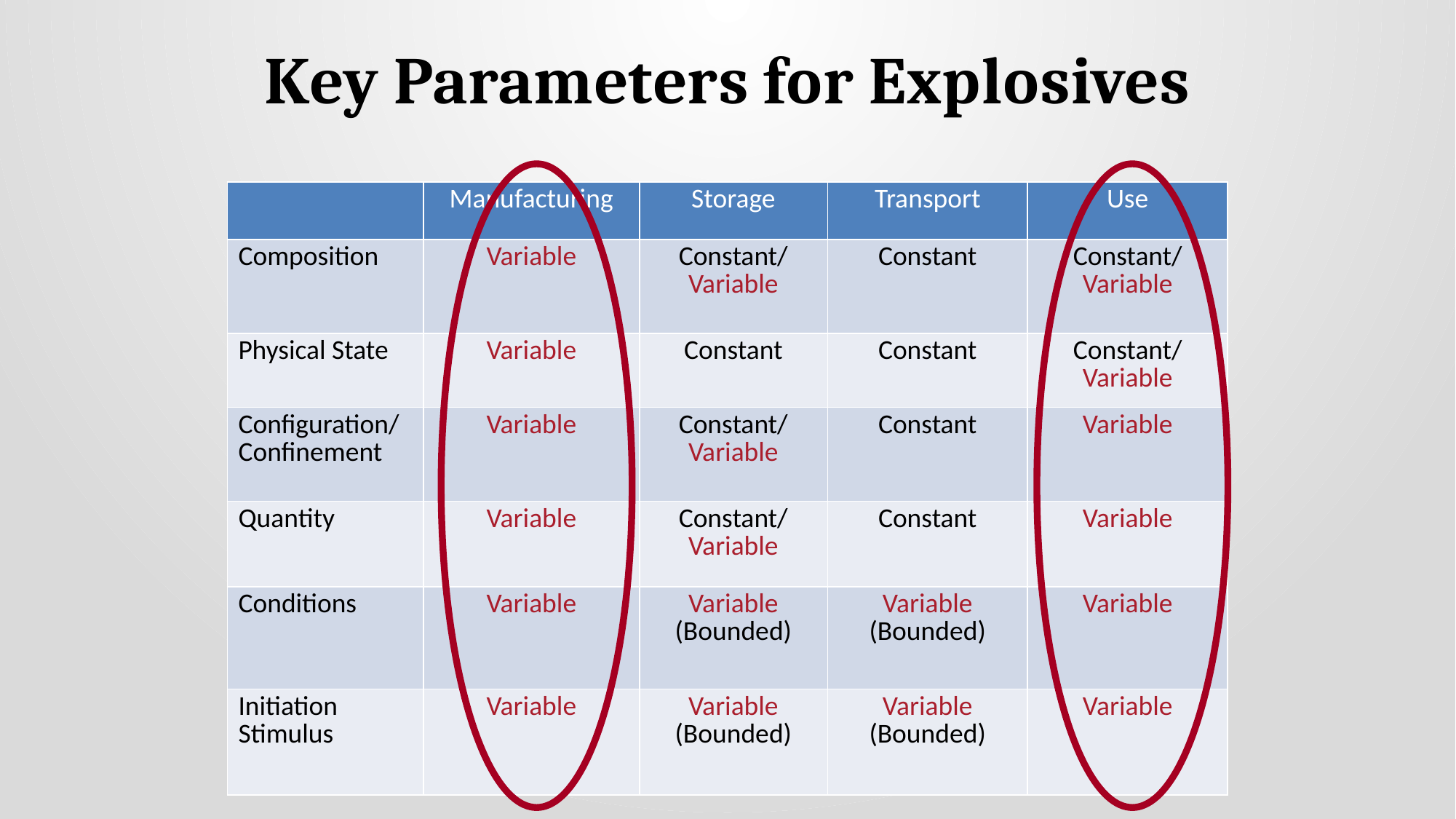

# Key Parameters for Explosives
|  | Manufacturing | Storage | Transport | Use |
| --- | --- | --- | --- | --- |
| Composition | Variable | Constant/ Variable | Constant | Constant/ Variable |
| Physical State | Variable | Constant | Constant | Constant/ Variable |
| Configuration/ Confinement | Variable | Constant/ Variable | Constant | Variable |
| Quantity | Variable | Constant/ Variable | Constant | Variable |
| Conditions | Variable | Variable (Bounded) | Variable (Bounded) | Variable |
| Initiation Stimulus | Variable | Variable (Bounded) | Variable (Bounded) | Variable |